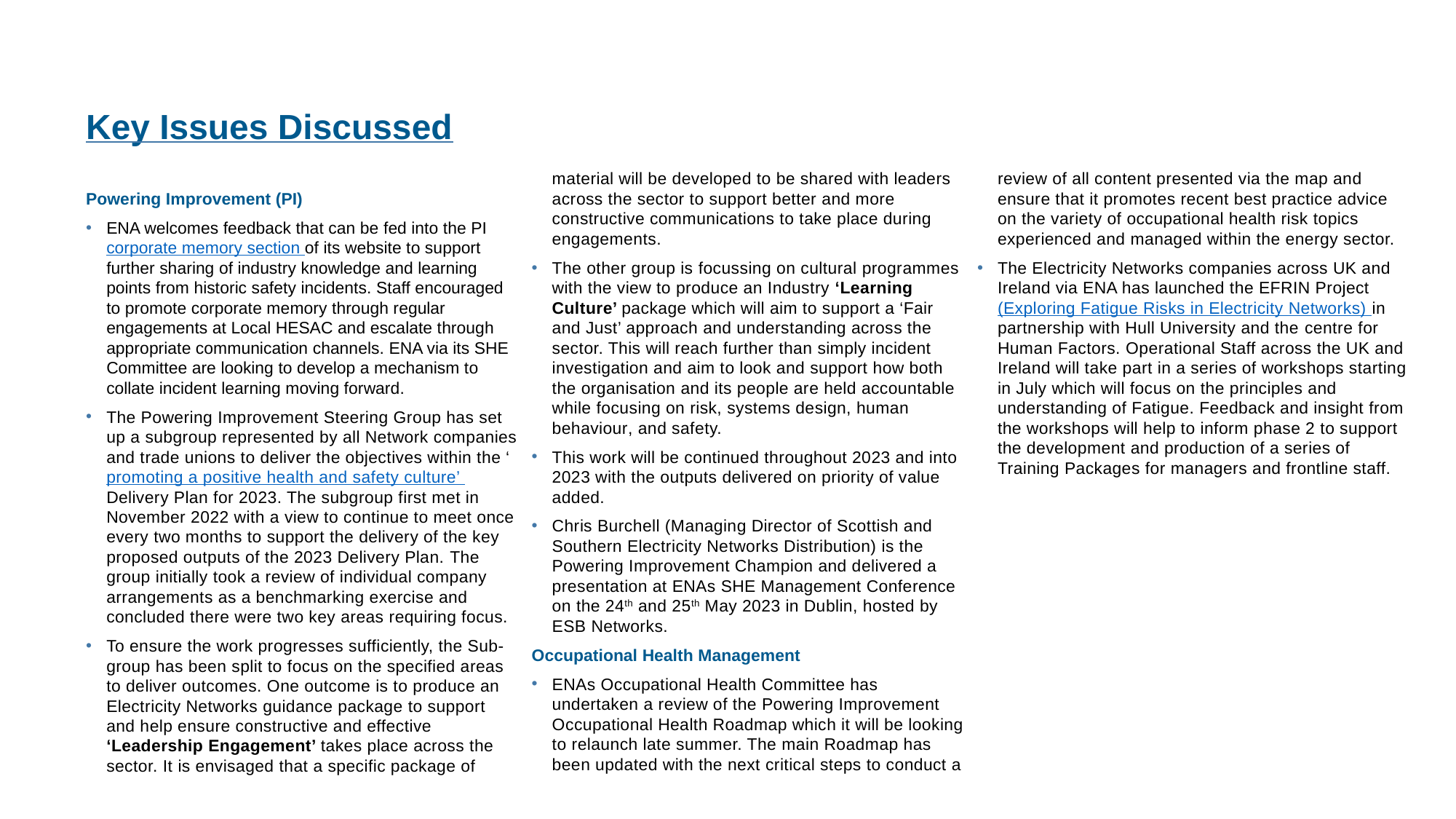

Key Issues Discussed

Powering Improvement (PI)
ENA welcomes feedback that can be fed into the PI corporate memory section of its website to support further sharing of industry knowledge and learning points from historic safety incidents. Staff encouraged to promote corporate memory through regular engagements at Local HESAC and escalate through appropriate communication channels. ENA via its SHE Committee are looking to develop a mechanism to collate incident learning moving forward.
The Powering Improvement Steering Group has set up a subgroup represented by all Network companies and trade unions to deliver the objectives within the ‘promoting a positive health and safety culture’ Delivery Plan for 2023. The subgroup first met in November 2022 with a view to continue to meet once every two months to support the delivery of the key proposed outputs of the 2023 Delivery Plan. The group initially took a review of individual company arrangements as a benchmarking exercise and concluded there were two key areas requiring focus.
To ensure the work progresses sufficiently, the Sub-group has been split to focus on the specified areas to deliver outcomes. One outcome is to produce an Electricity Networks guidance package to support and help ensure constructive and effective ‘Leadership Engagement’ takes place across the sector. It is envisaged that a specific package of material will be developed to be shared with leaders across the sector to support better and more constructive communications to take place during engagements.
The other group is focussing on cultural programmes with the view to produce an Industry ‘Learning Culture’ package which will aim to support a ‘Fair and Just’ approach and understanding across the sector. This will reach further than simply incident investigation and aim to look and support how both the organisation and its people are held accountable while focusing on risk, systems design, human behaviour, and safety.
This work will be continued throughout 2023 and into 2023 with the outputs delivered on priority of value added.
Chris Burchell (Managing Director of Scottish and Southern Electricity Networks Distribution) is the Powering Improvement Champion and delivered a presentation at ENAs SHE Management Conference on the 24th and 25th May 2023 in Dublin, hosted by ESB Networks.
Occupational Health Management
ENAs Occupational Health Committee has undertaken a review of the Powering Improvement Occupational Health Roadmap which it will be looking to relaunch late summer. The main Roadmap has been updated with the next critical steps to conduct a review of all content presented via the map and ensure that it promotes recent best practice advice on the variety of occupational health risk topics experienced and managed within the energy sector.
The Electricity Networks companies across UK and Ireland via ENA has launched the EFRIN Project (Exploring Fatigue Risks in Electricity Networks) in partnership with Hull University and the centre for Human Factors. Operational Staff across the UK and Ireland will take part in a series of workshops starting in July which will focus on the principles and understanding of Fatigue. Feedback and insight from the workshops will help to inform phase 2 to support the development and production of a series of Training Packages for managers and frontline staff.